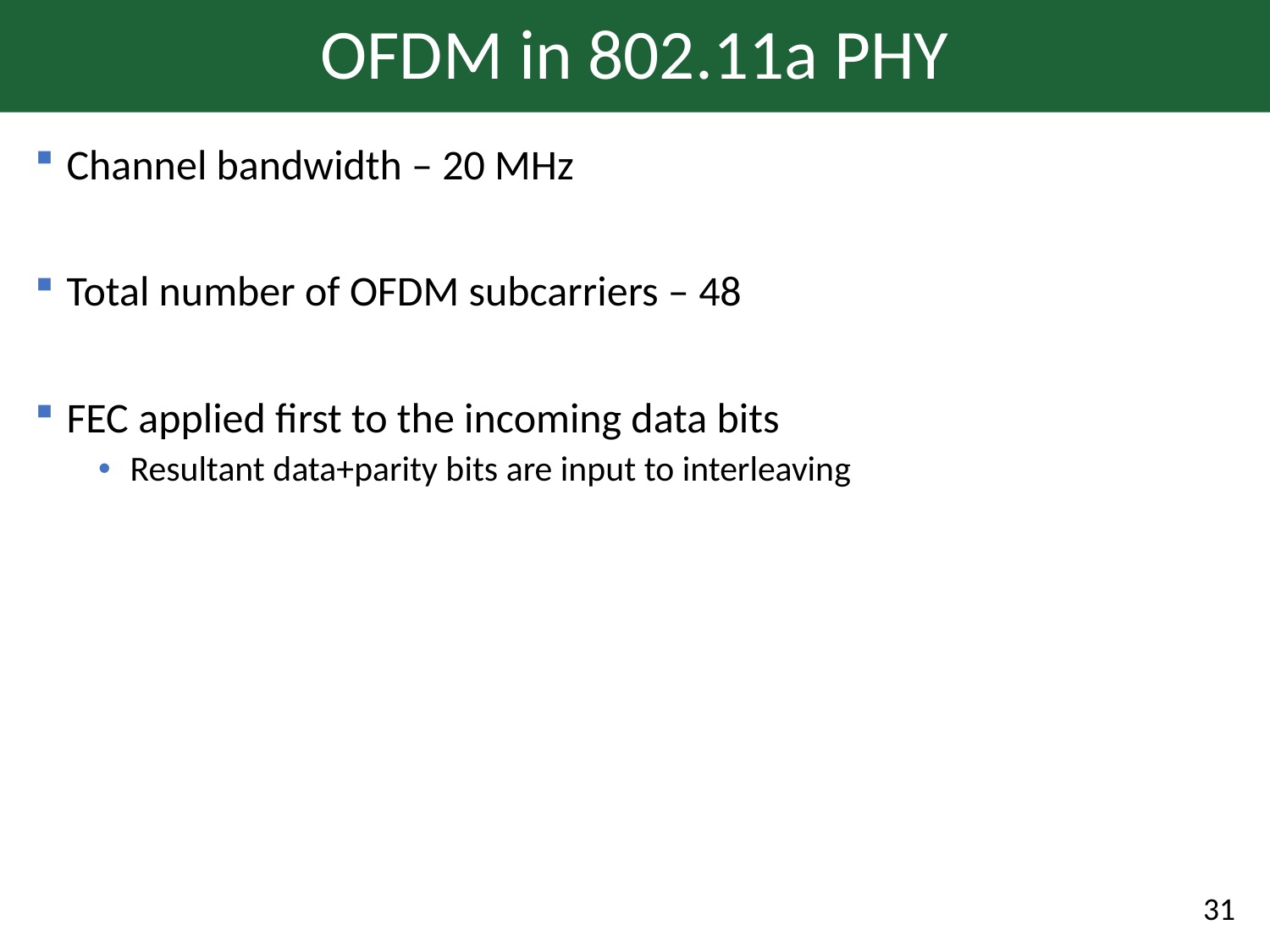

# OFDM in 802.11a PHY
Channel bandwidth – 20 MHz

Total number of OFDM subcarriers – 48

FEC applied first to the incoming data bits
Resultant data+parity bits are input to interleaving
31